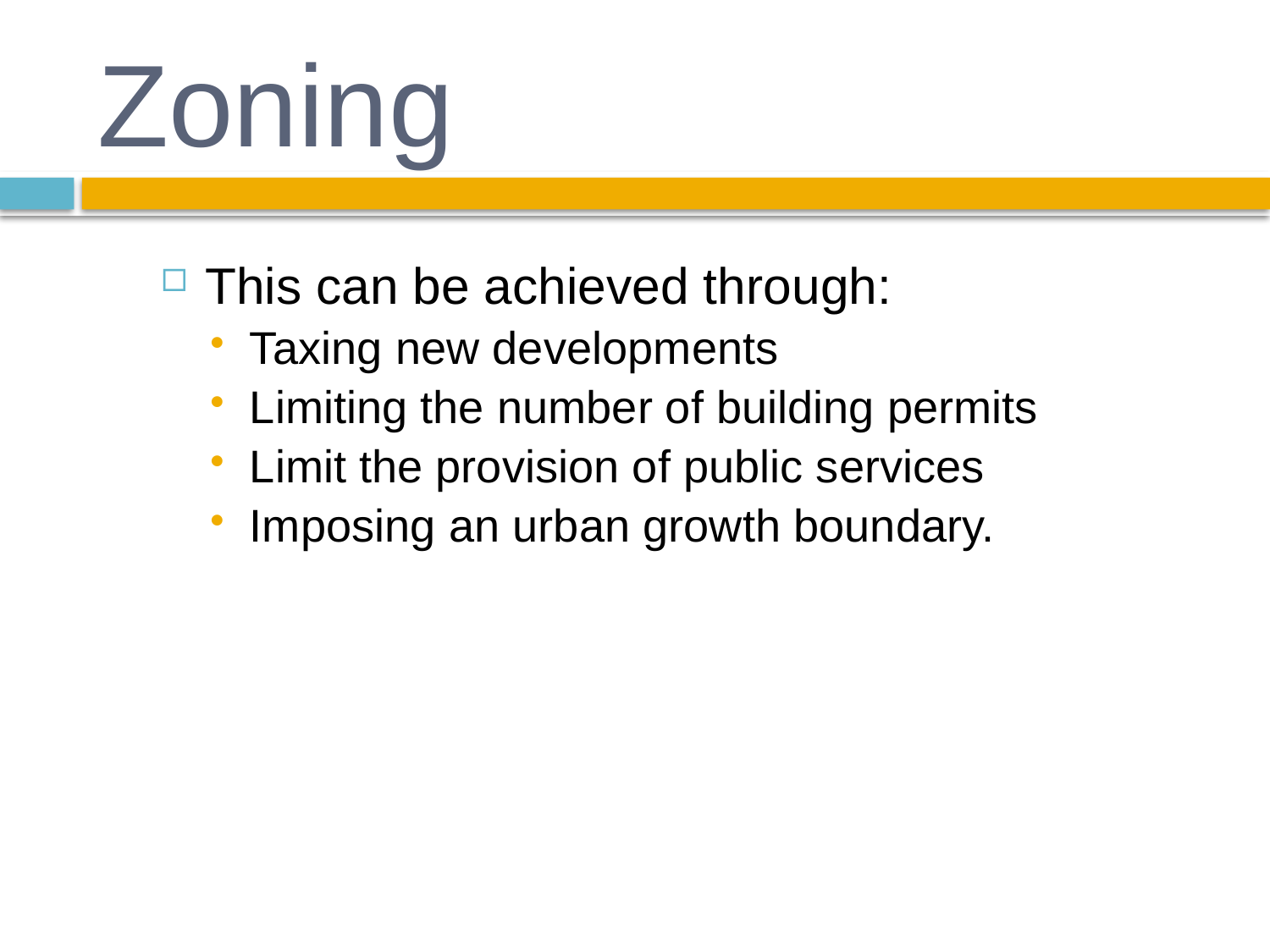

# Zoning
This can be achieved through:
Taxing new developments
Limiting the number of building permits
Limit the provision of public services
Imposing an urban growth boundary.